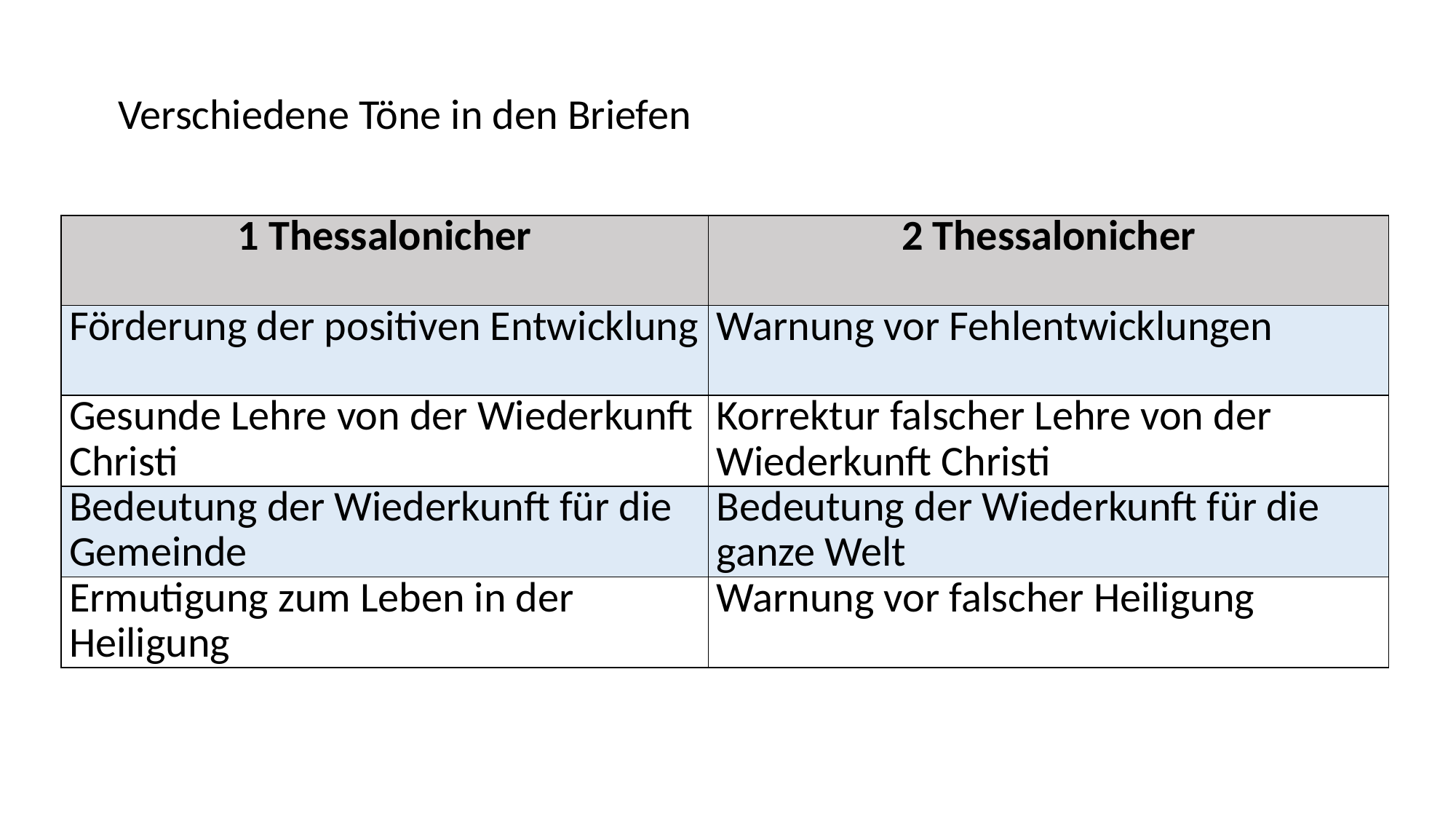

Verschiedene Töne in den Briefen
| 1 Thessalonicher | 2 Thessalonicher |
| --- | --- |
| Förderung der positiven Entwicklung | Warnung vor Fehlentwicklungen |
| Gesunde Lehre von der Wiederkunft Christi | Korrektur falscher Lehre von der Wiederkunft Christi |
| Bedeutung der Wiederkunft für die Gemeinde | Bedeutung der Wiederkunft für die ganze Welt |
| Ermutigung zum Leben in der Heiligung | Warnung vor falscher Heiligung |